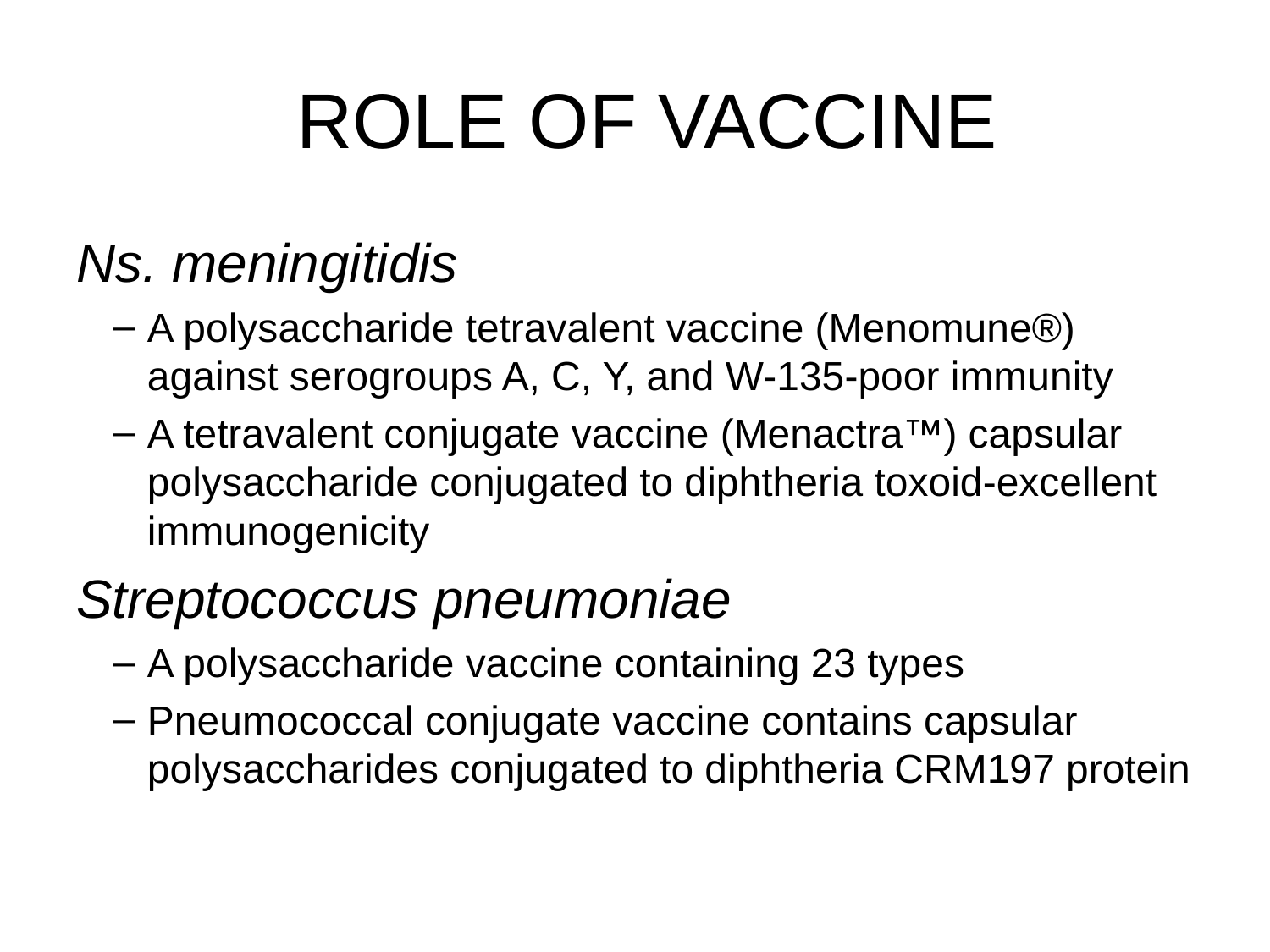

# ROLE OF VACCINE
Ns. meningitidis
A polysaccharide tetravalent vaccine (Menomune®) against serogroups A, C, Y, and W-135-poor immunity
A tetravalent conjugate vaccine (Menactra™) capsular polysaccharide conjugated to diphtheria toxoid-excellent immunogenicity
Streptococcus pneumoniae
A polysaccharide vaccine containing 23 types
Pneumococcal conjugate vaccine contains capsular polysaccharides conjugated to diphtheria CRM197 protein